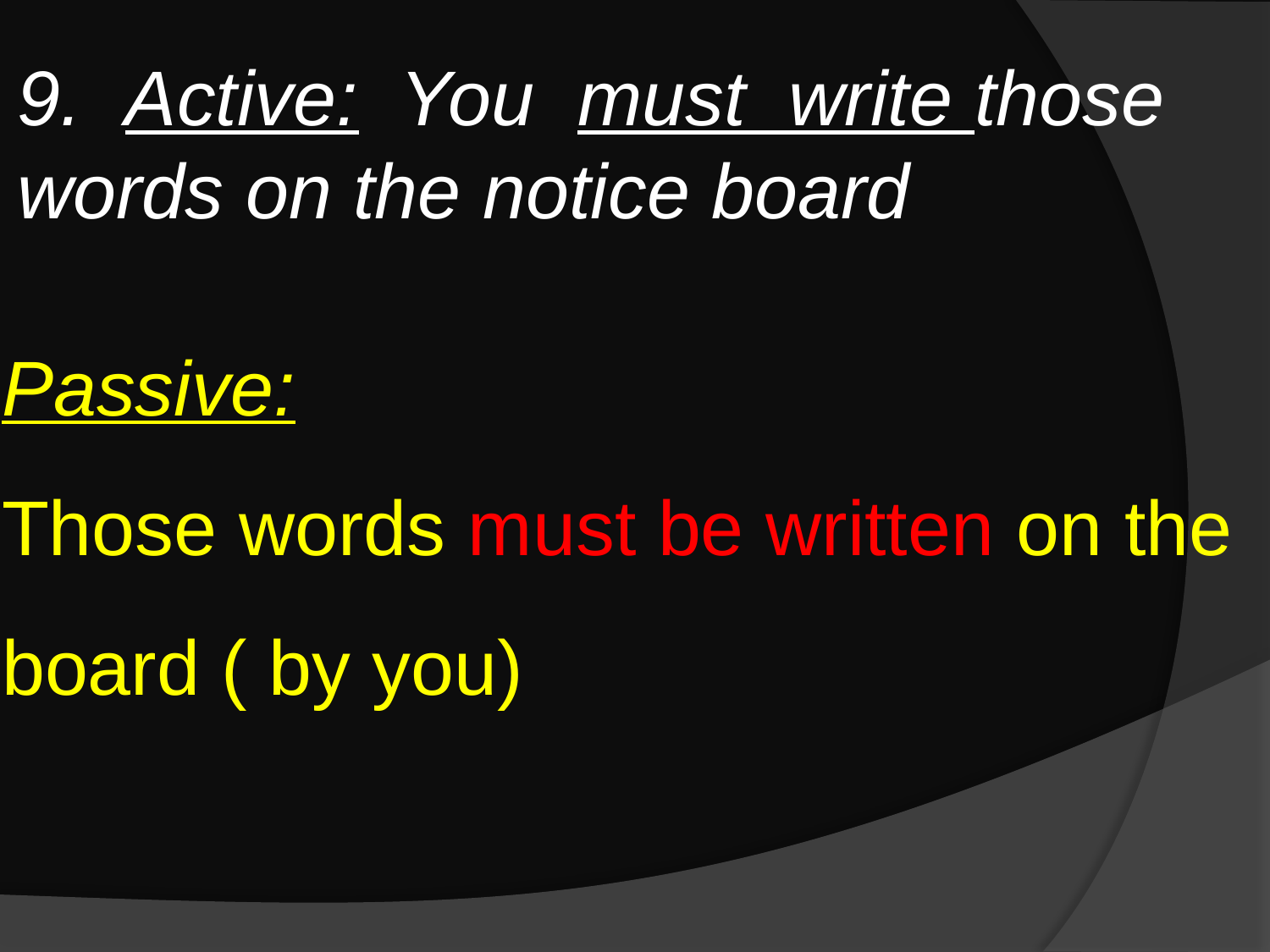

9.  Active:  You  must  write those words on the notice board
Passive:
Those words must be written on the board ( by you)